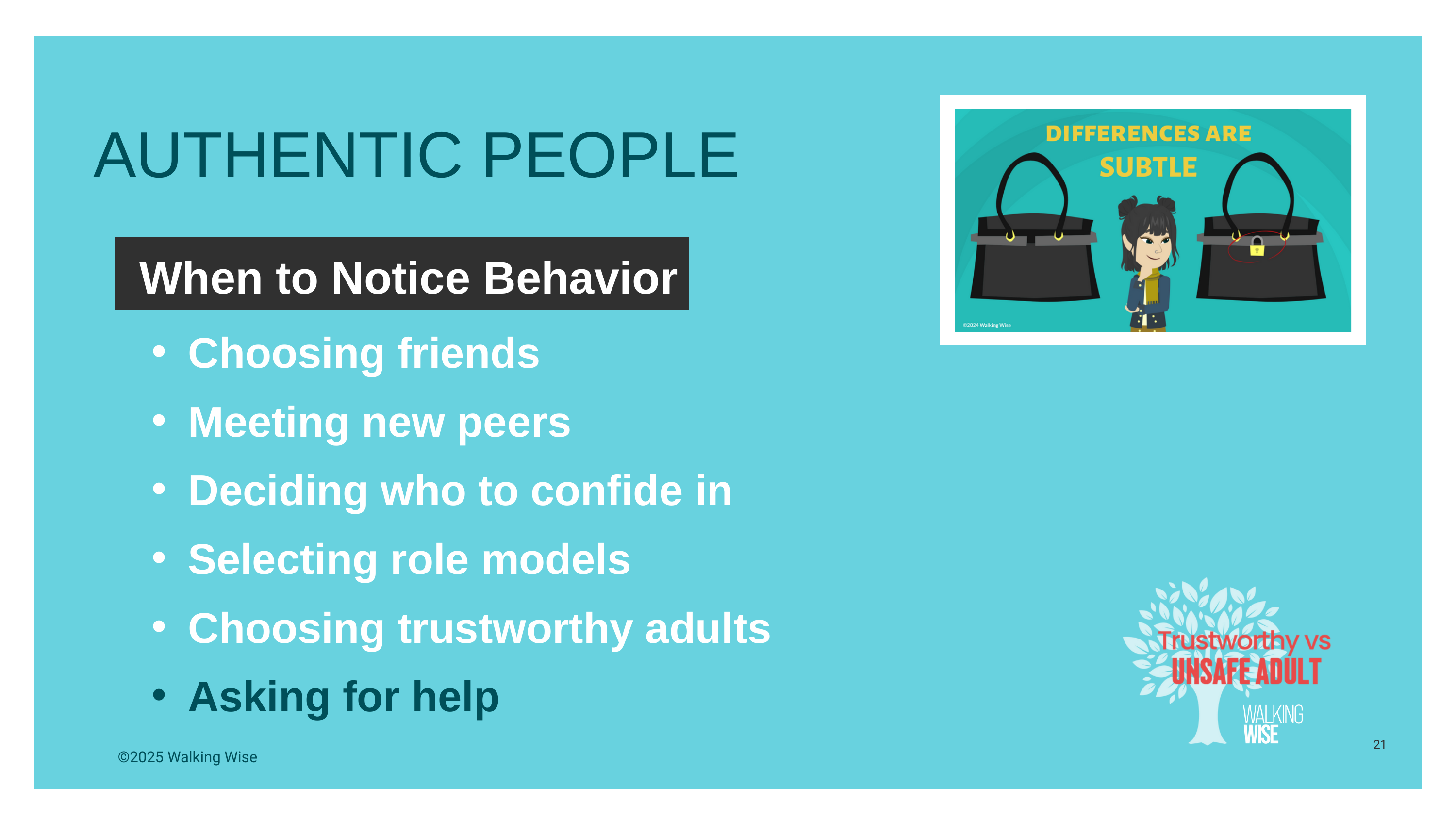

AUTHENTIC PEOPLE

When to Notice Behavior
Choosing friends
Meeting new peers
Deciding who to confide in
Selecting role models
Choosing trustworthy adults
Asking for help

21
©2025 Walking Wise